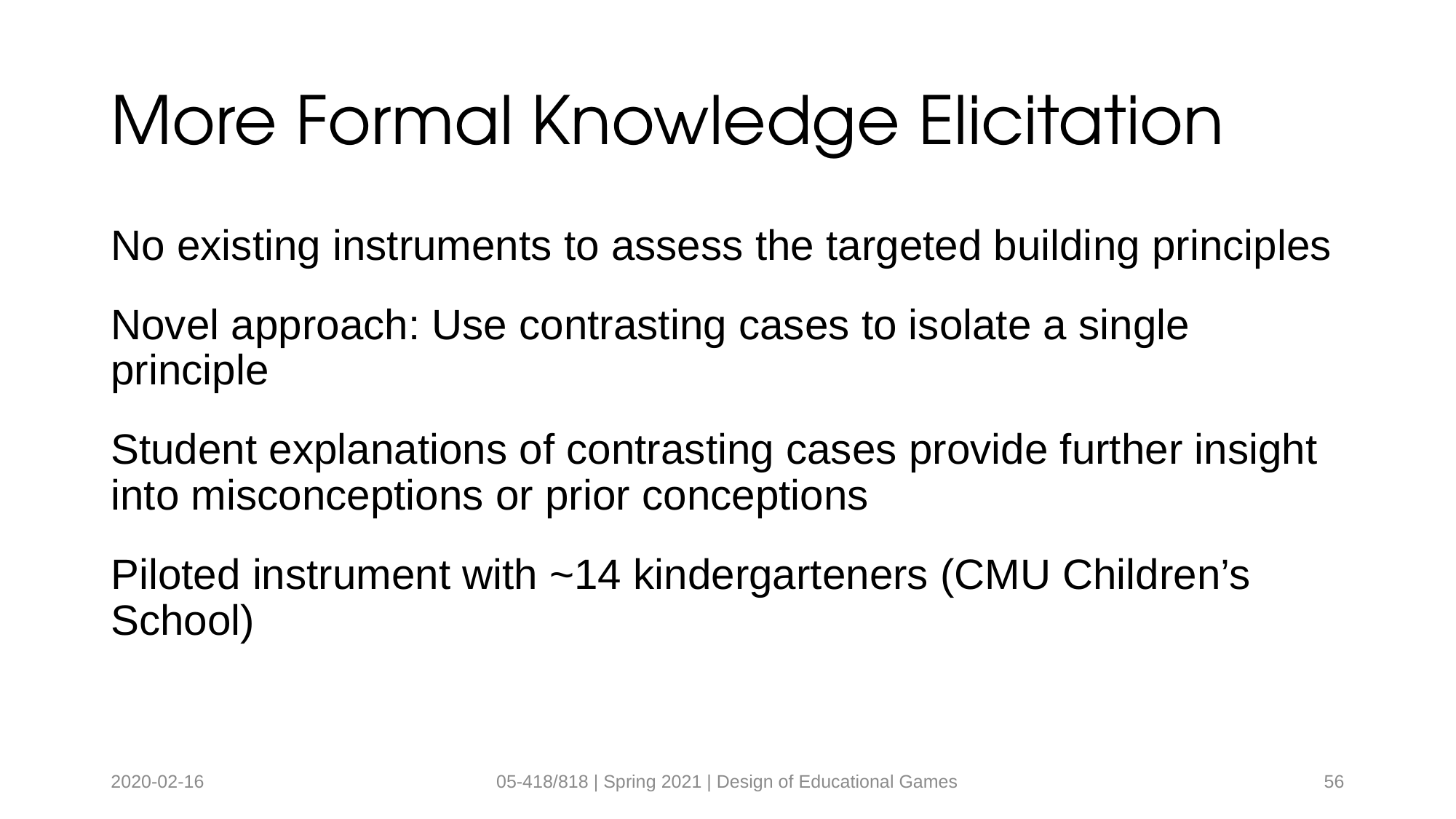

# More Formal Knowledge Elicitation
No existing instruments to assess the targeted building principles
Novel approach: Use contrasting cases to isolate a single principle
Student explanations of contrasting cases provide further insight into misconceptions or prior conceptions
Piloted instrument with ~14 kindergarteners (CMU Children’s School)

2020-02-16
05-418/818 | Spring 2021 | Design of Educational Games
56